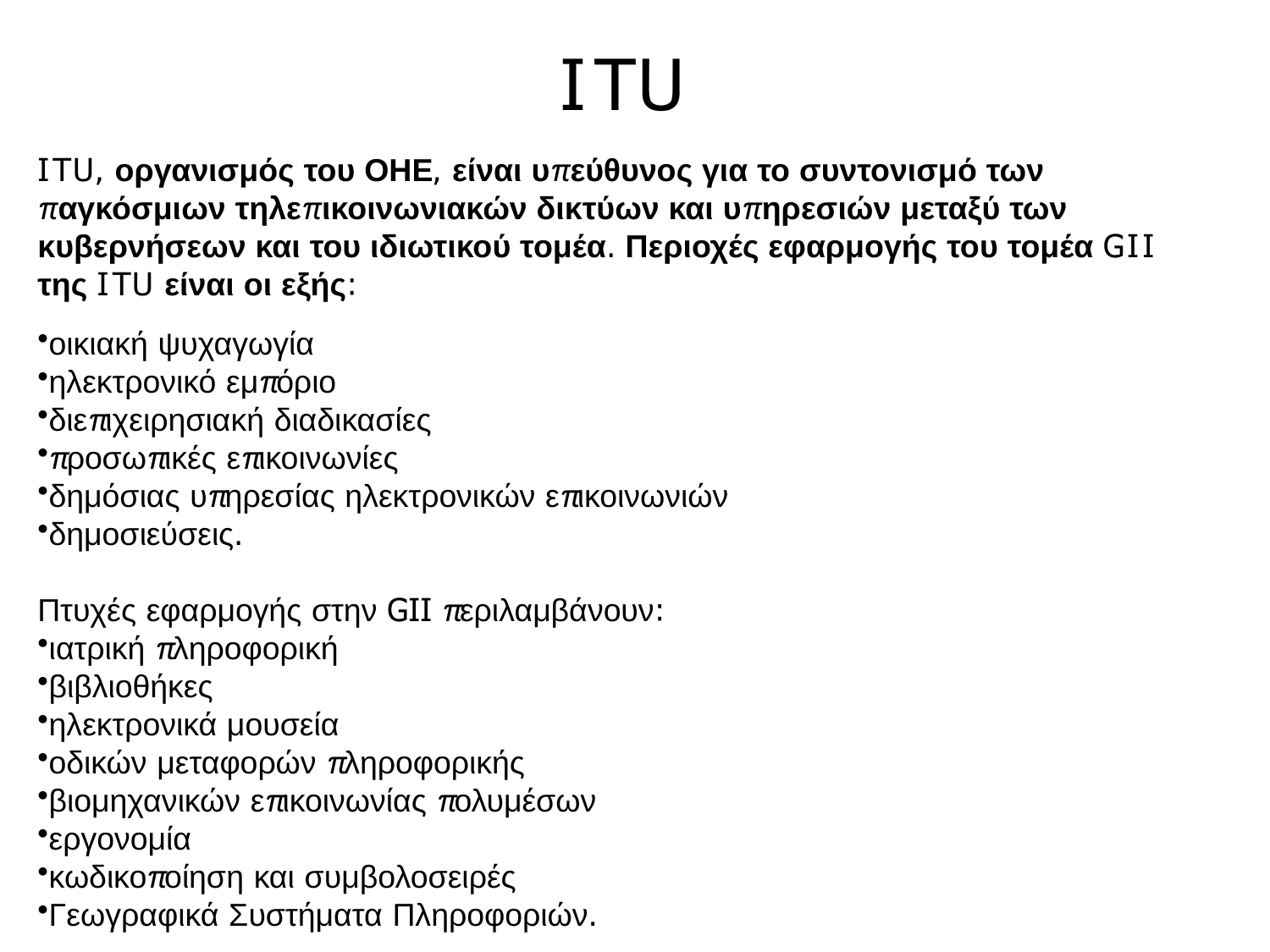

ITU

ITU, οργανισμός του ΟΗΕ, είναι υπεύθυνος για το συντονισμό των παγκόσμιων τηλεπικοινωνιακών δικτύων και υπηρεσιών μεταξύ των κυβερνήσεων και του ιδιωτικού τομέα. Περιοχές εφαρμογής του τομέα GII  της ITU είναι οι εξής:

οικιακή ψυχαγωγία
ηλεκτρονικό εμπόριο
διεπιχειρησιακή διαδικασίες
προσωπικές επικοινωνίες
δημόσιας υπηρεσίας ηλεκτρονικών επικοινωνιών
δημοσιεύσεις.

Πτυχές εφαρμογής στην GII περιλαμβάνουν:
ιατρική πληροφορική
βιβλιοθήκες
ηλεκτρονικά μουσεία
οδικών μεταφορών πληροφορικής
βιομηχανικών επικοινωνίας πολυμέσων
εργονομία
κωδικοποίηση και συμβολοσειρές
Γεωγραφικά Συστήματα Πληροφοριών.